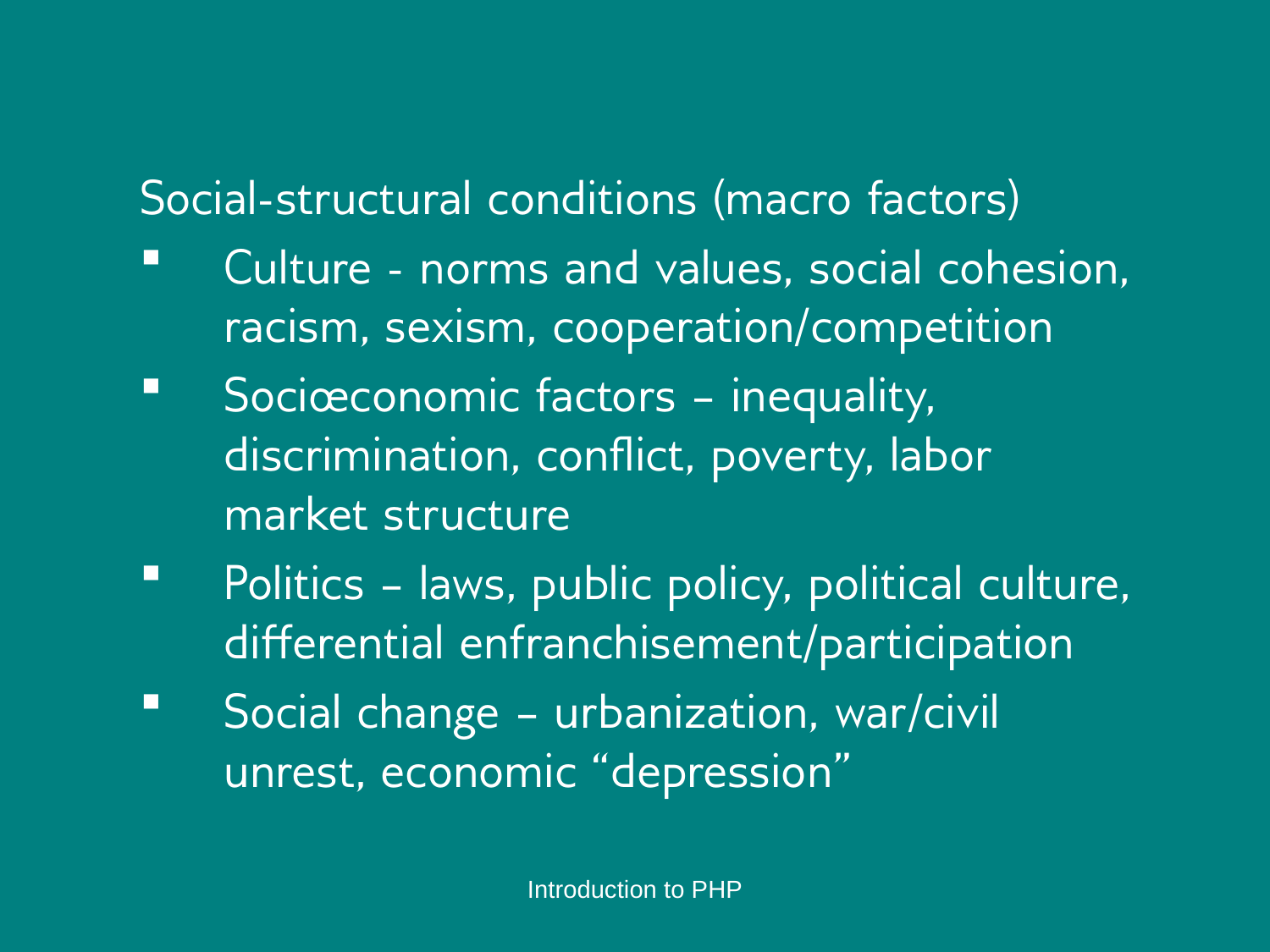

#
Social-structural conditions (macro factors)
Culture - norms and values, social cohesion, racism, sexism, cooperation/competition
Socioeconomic factors – inequality, discrimination, conflict, poverty, labor market structure
Politics – laws, public policy, political culture, differential enfranchisement/participation
Social change – urbanization, war/civil unrest, economic “depression”
Introduction to PHP